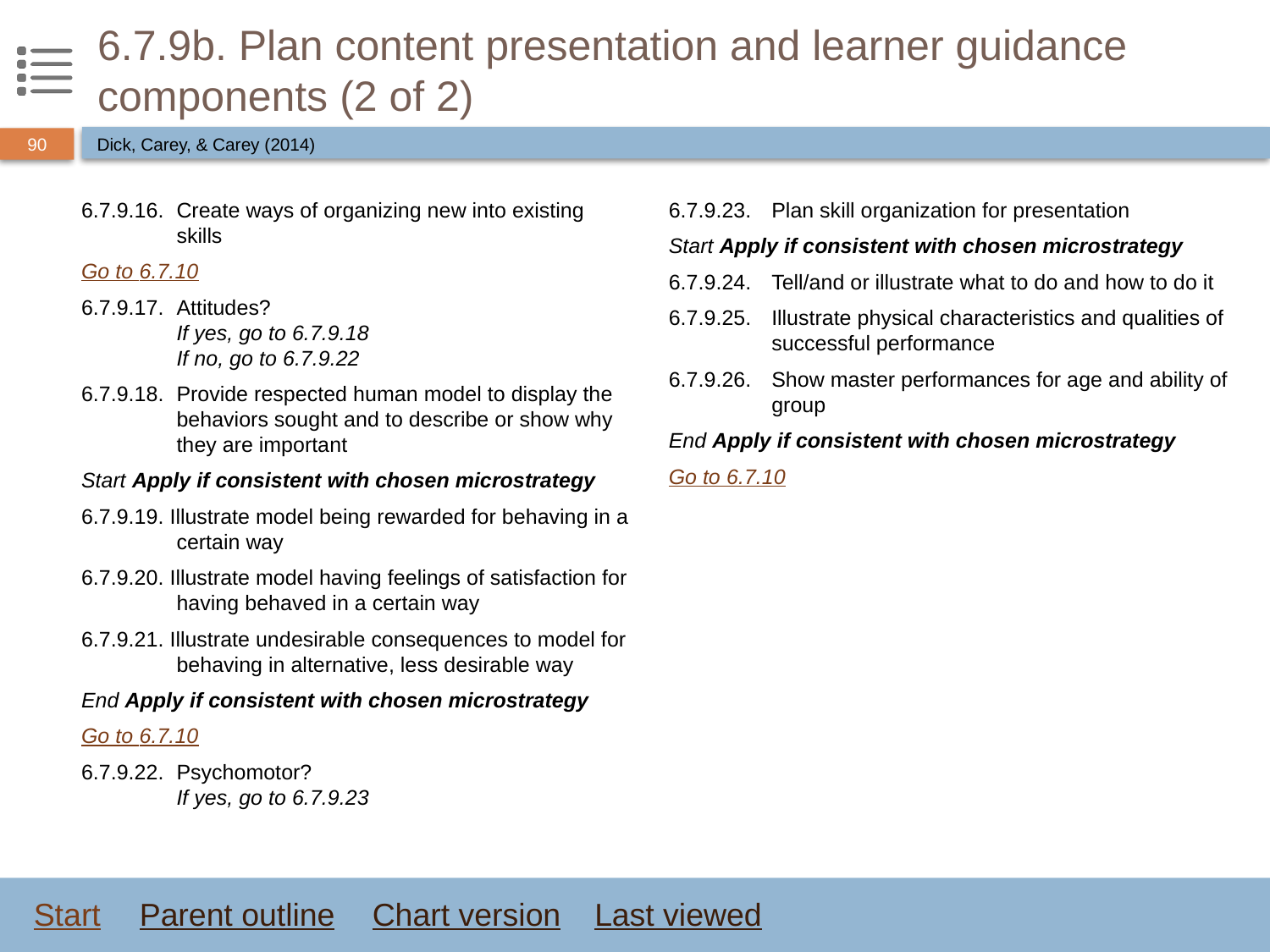

# 6.7.9b. Plan content presentation and learner guidance components (2 of 2)
Dick, Carey, & Carey (2014)
6.7.9.16.	Create ways of organizing new into existing skills
Go to 6.7.10
6.7.9.17.	Attitudes?
If yes, go to 6.7.9.18
If no, go to 6.7.9.22
6.7.9.18.	Provide respected human model to display the behaviors sought and to describe or show why they are important
Start Apply if consistent with chosen microstrategy
6.7.9.19. Illustrate model being rewarded for behaving in a certain way
6.7.9.20. Illustrate model having feelings of satisfaction for having behaved in a certain way
6.7.9.21. Illustrate undesirable consequences to model for behaving in alternative, less desirable way
End Apply if consistent with chosen microstrategy
Go to 6.7.10
6.7.9.22.	Psychomotor?
If yes, go to 6.7.9.23

6.7.9.23.	Plan skill organization for presentation
Start Apply if consistent with chosen microstrategy
6.7.9.24.	Tell/and or illustrate what to do and how to do it
6.7.9.25.	Illustrate physical characteristics and qualities of successful performance
6.7.9.26.	Show master performances for age and ability of group
End Apply if consistent with chosen microstrategy
Go to 6.7.10
Start
Parent outline
Chart version
Last viewed